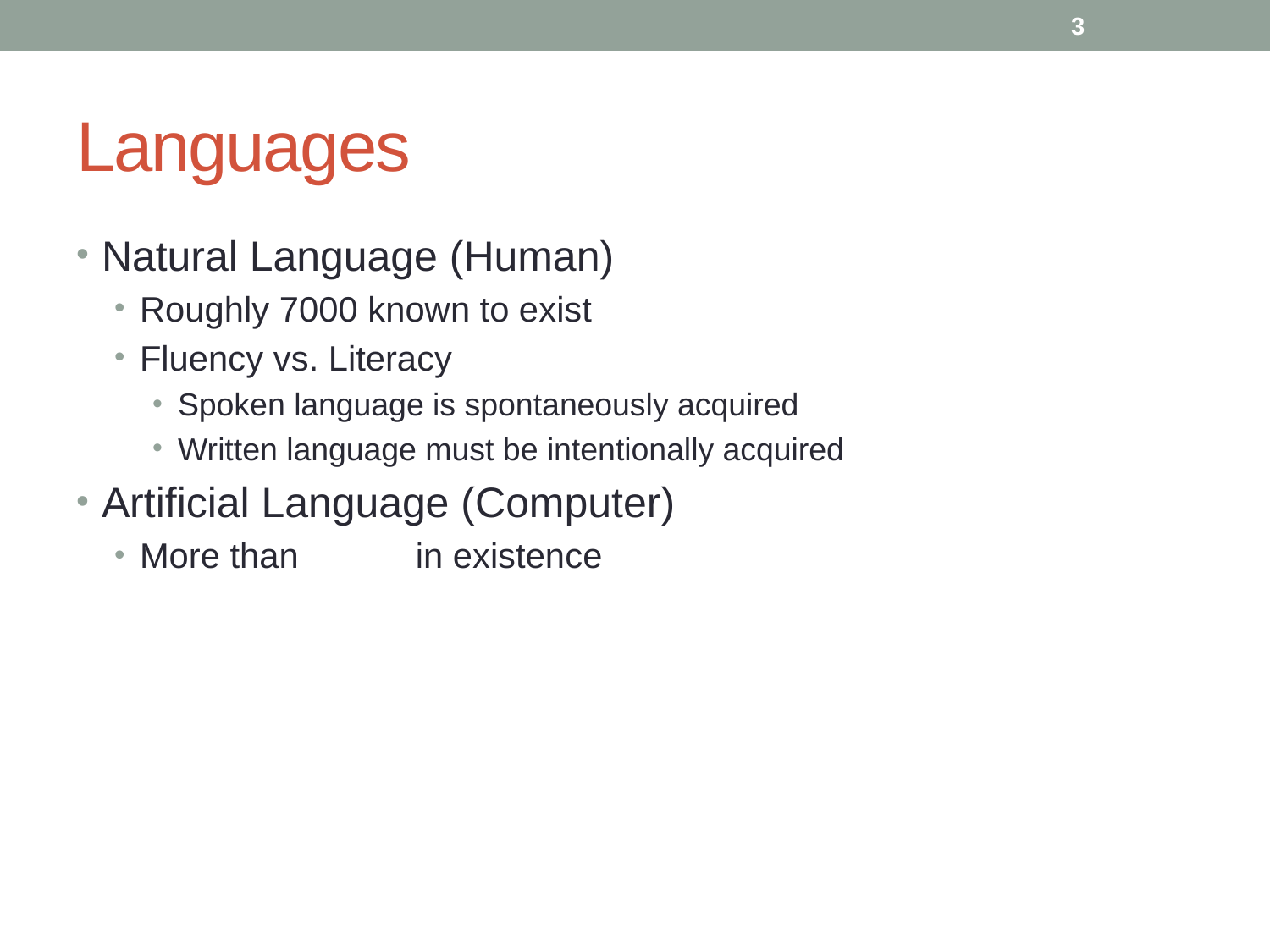

3
# Languages
Natural Language (Human)
Roughly 7000 known to exist
Fluency vs. Literacy
Spoken language is spontaneously acquired
Written language must be intentionally acquired
Artificial Language (Computer)
More than            in existence